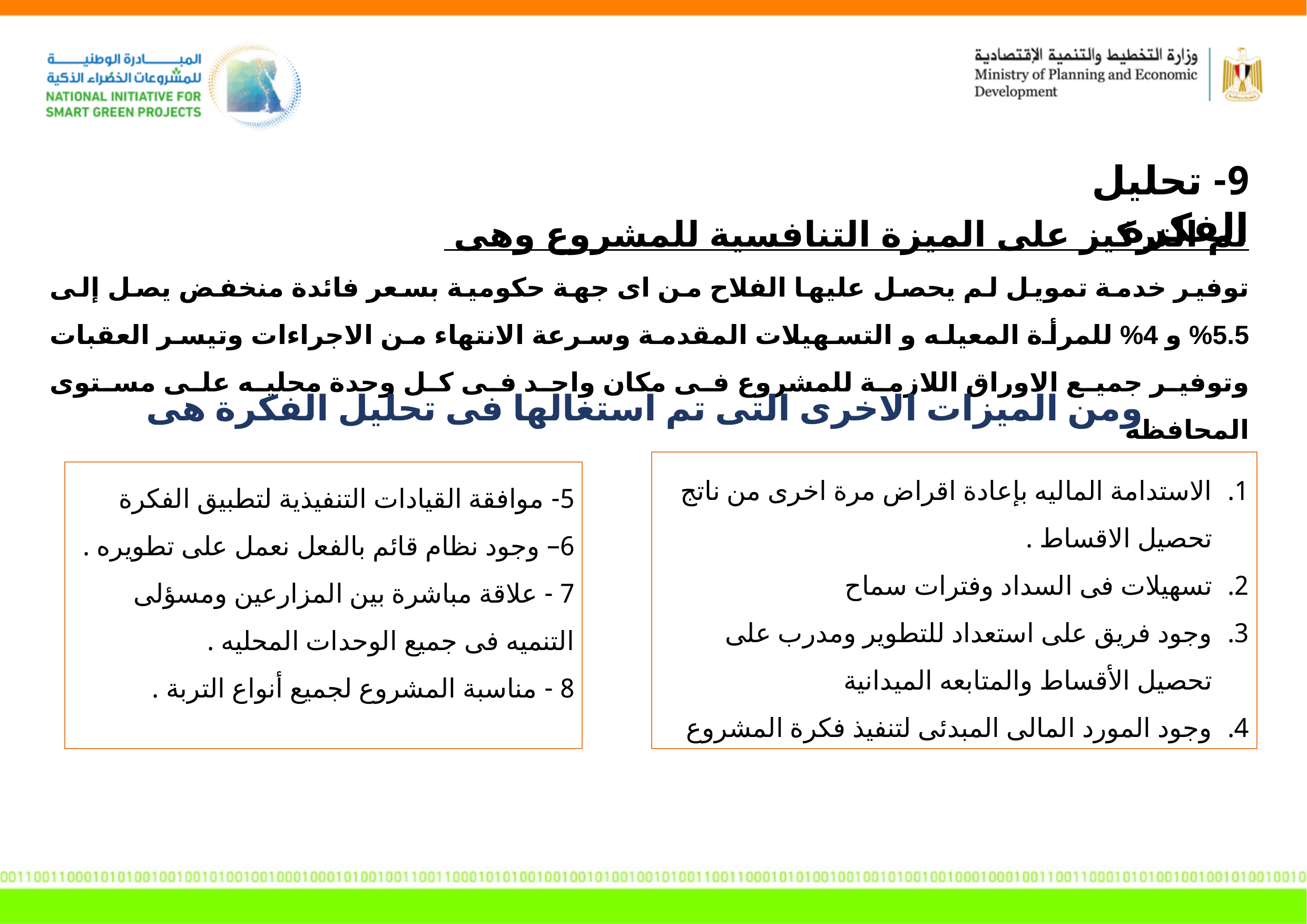

9- تحليل الفكرة
تم التركيز على الميزة التنافسية للمشروع وهى
توفير خدمة تمويل لم يحصل عليها الفلاح من اى جهة حكومية بسعر فائدة منخفض يصل إلى 5.5% و 4% للمرأة المعيله و التسهيلات المقدمة وسرعة الانتهاء من الاجراءات وتيسر العقبات وتوفير جميع الاوراق اللازمة للمشروع فى مكان واحد فى كل وحدة محليه على مستوى المحافظة
ومن الميزات الاخرى التى تم استغالها فى تحليل الفكرة هى
الاستدامة الماليه بإعادة اقراض مرة اخرى من ناتج  تحصيل الاقساط .
تسهيلات فى السداد وفترات سماح
وجود فريق على استعداد للتطوير ومدرب على تحصيل الأقساط والمتابعه الميدانية
وجود المورد المالى المبدئى لتنفيذ فكرة المشروع

5- موافقة القيادات التنفيذية لتطبيق الفكرة
6– وجود نظام قائم بالفعل نعمل على تطويره .
7 - علاقة مباشرة بين المزارعين ومسؤلى التنميه فى جميع الوحدات المحليه .
8 - مناسبة المشروع لجميع أنواع التربة .